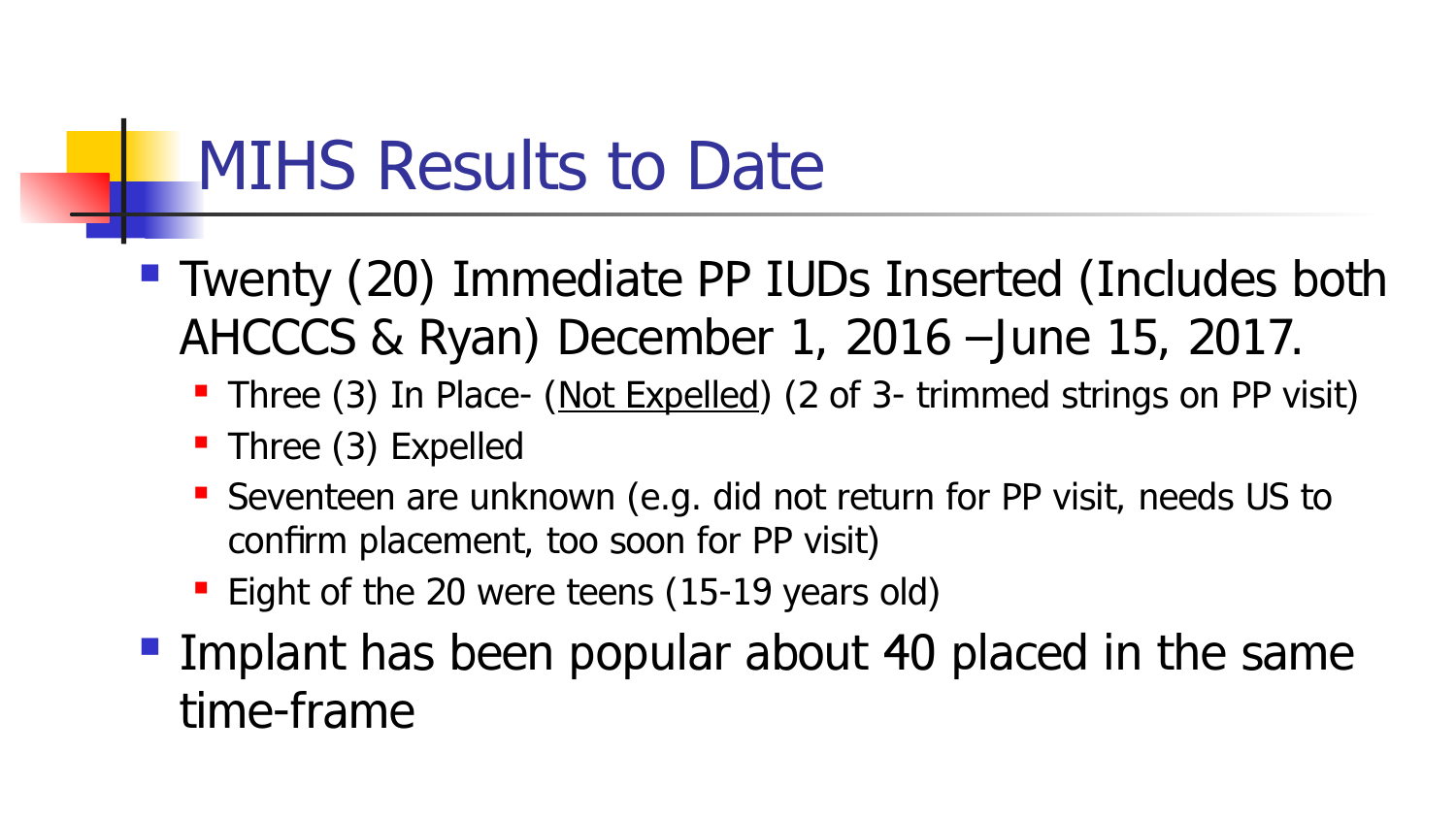

# MIHS Results to Date
Twenty (20) Immediate PP IUDs Inserted (Includes both AHCCCS & Ryan) December 1, 2016 –June 15, 2017.
Three (3) In Place- (Not Expelled) (2 of 3- trimmed strings on PP visit)
Three (3) Expelled
Seventeen are unknown (e.g. did not return for PP visit, needs US to confirm placement, too soon for PP visit)
Eight of the 20 were teens (15-19 years old)
Implant has been popular about 40 placed in the same time-frame